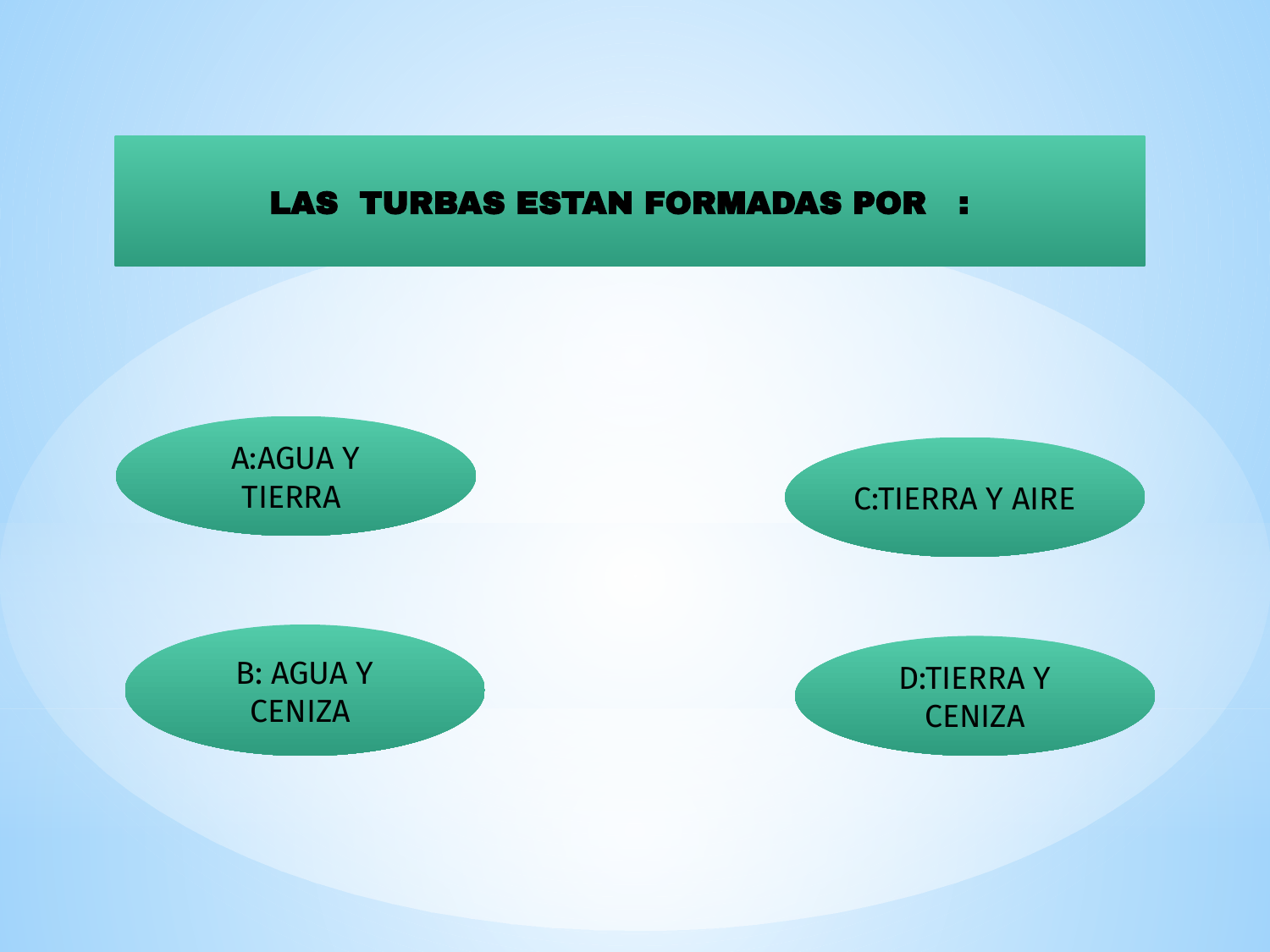

LAS  TURBAS ESTAN FORMADAS POR   :
A:AGUA Y TIERRA
C:TIERRA Y AIRE
B: AGUA Y CENIZA
D:TIERRA Y CENIZA